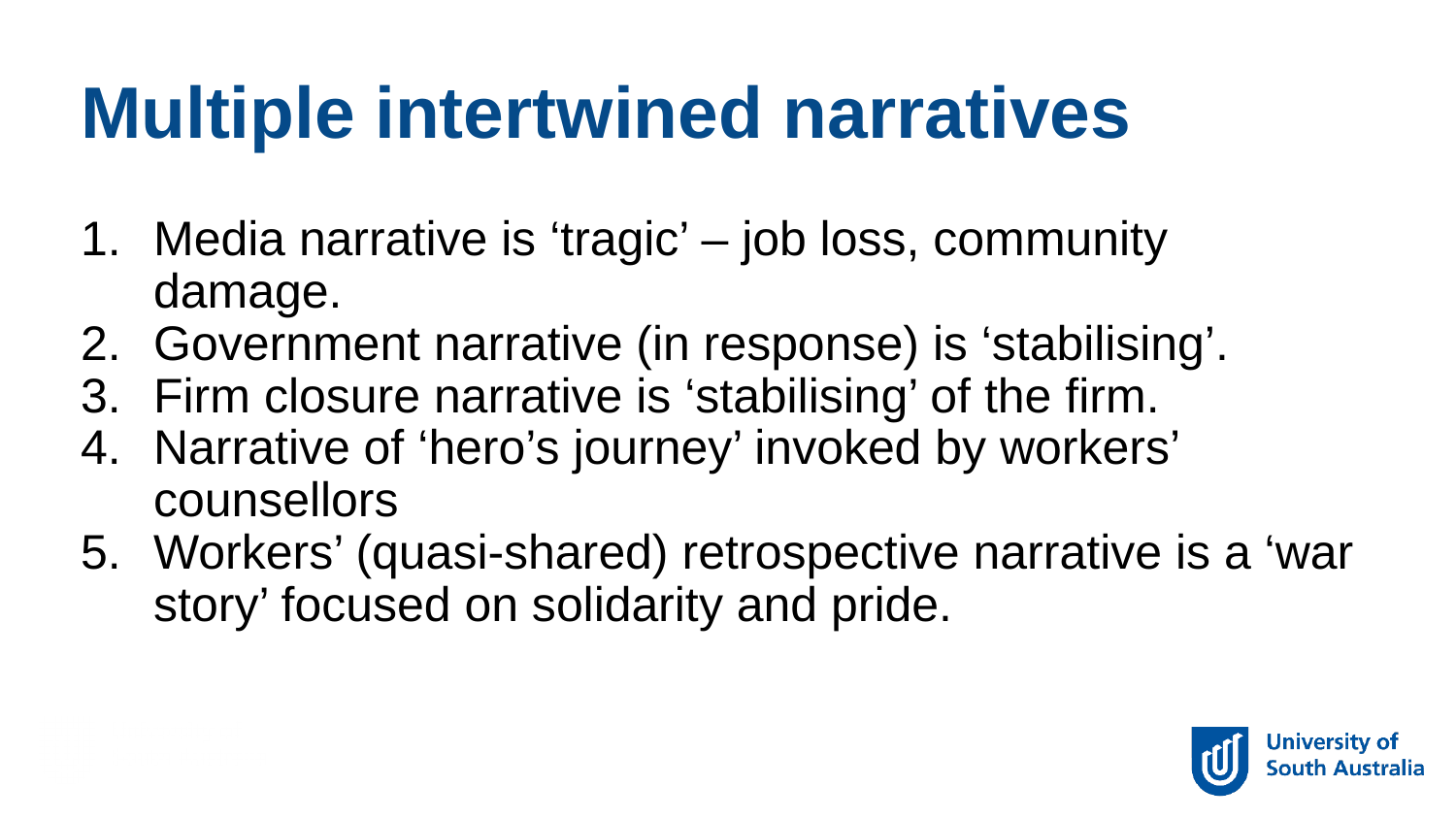

Multiple intertwined narratives
Media narrative is ‘tragic’ – job loss, community damage.
Government narrative (in response) is ‘stabilising’.
Firm closure narrative is ‘stabilising’ of the firm.
Narrative of ‘hero’s journey’ invoked by workers’ counsellors
Workers’ (quasi-shared) retrospective narrative is a ‘war story’ focused on solidarity and pride.